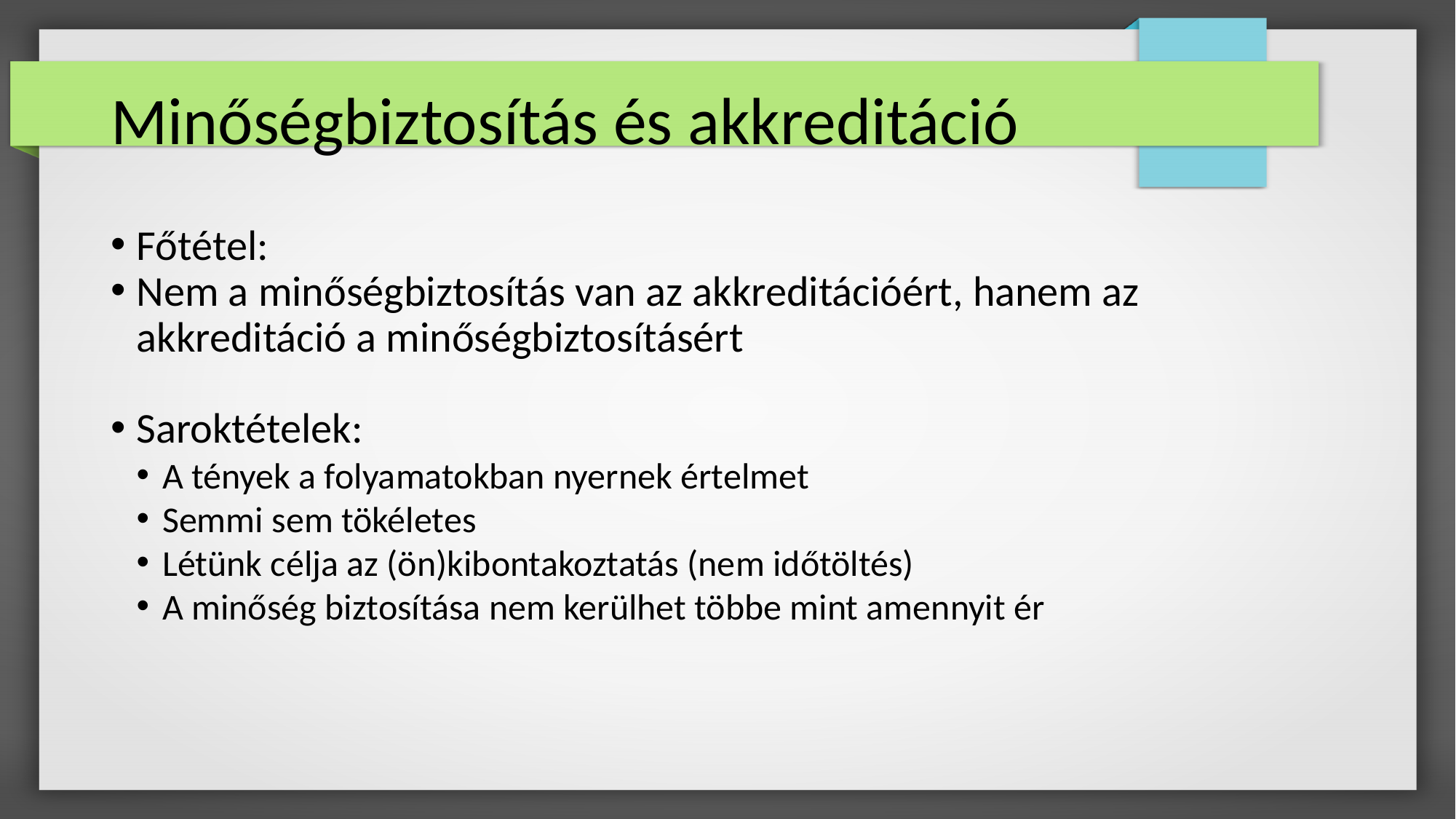

Minőségbiztosítás és akkreditáció
Főtétel:
Nem a minőségbiztosítás van az akkreditációért, hanem az akkreditáció a minőségbiztosításért

Saroktételek:
A tények a folyamatokban nyernek értelmet
Semmi sem tökéletes
Létünk célja az (ön)kibontakoztatás (nem időtöltés)
A minőség biztosítása nem kerülhet többe mint amennyit ér